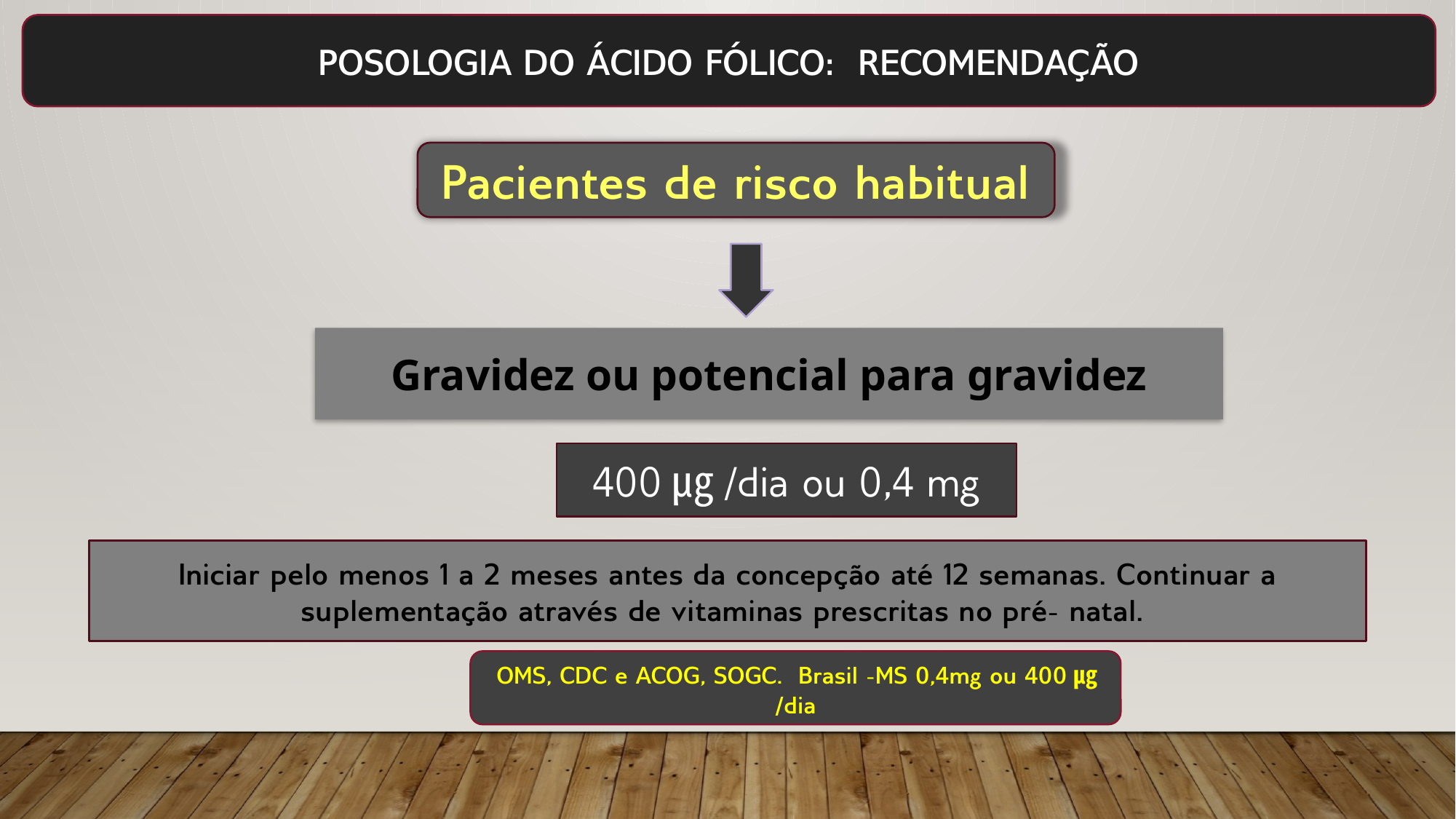

POSOLOGIA DO ÁCIDO FÓLICO:  RECOMENDAÇÃO
Pacientes de risco habitual

Gravidez ou potencial para gravidez

400㎍/dia ou 0,4 mg

Iniciar pelo menos 1 a 2 meses antes da concepção até 12 semanas. Continuar a suplementação através de vitaminas prescritas no pré- natal.

 OMS, CDC e ACOG, SOGC.  Brasil -MS 0,4mg ou 400㎍/dia